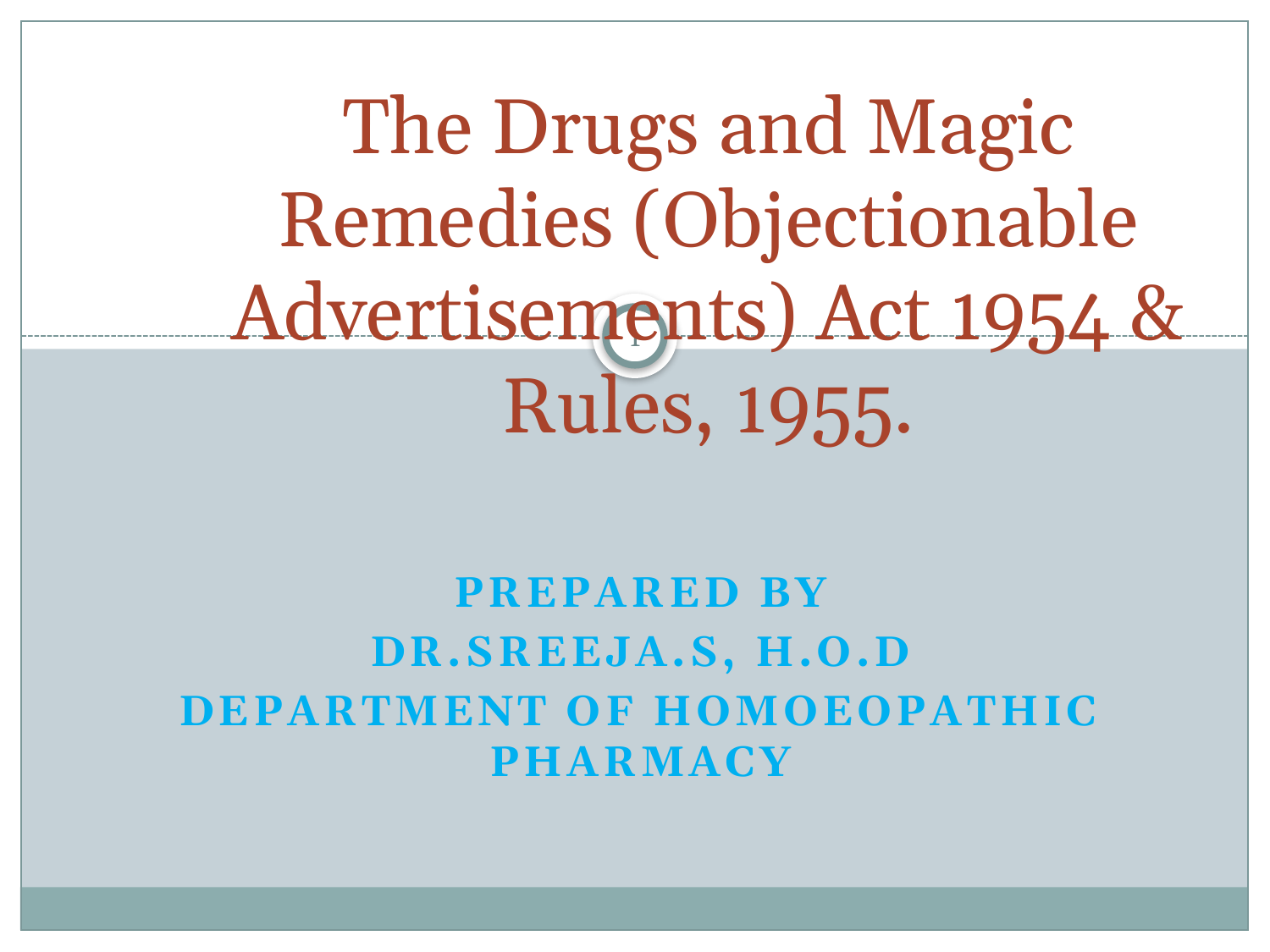

# The Drugs and Magic Remedies (Objectionable Advertisements) Act 1954 & Rules, 1955.
1

Prepared by
Dr.Sreeja.S, H.o.D
Department of Homoeopathic Pharmacy